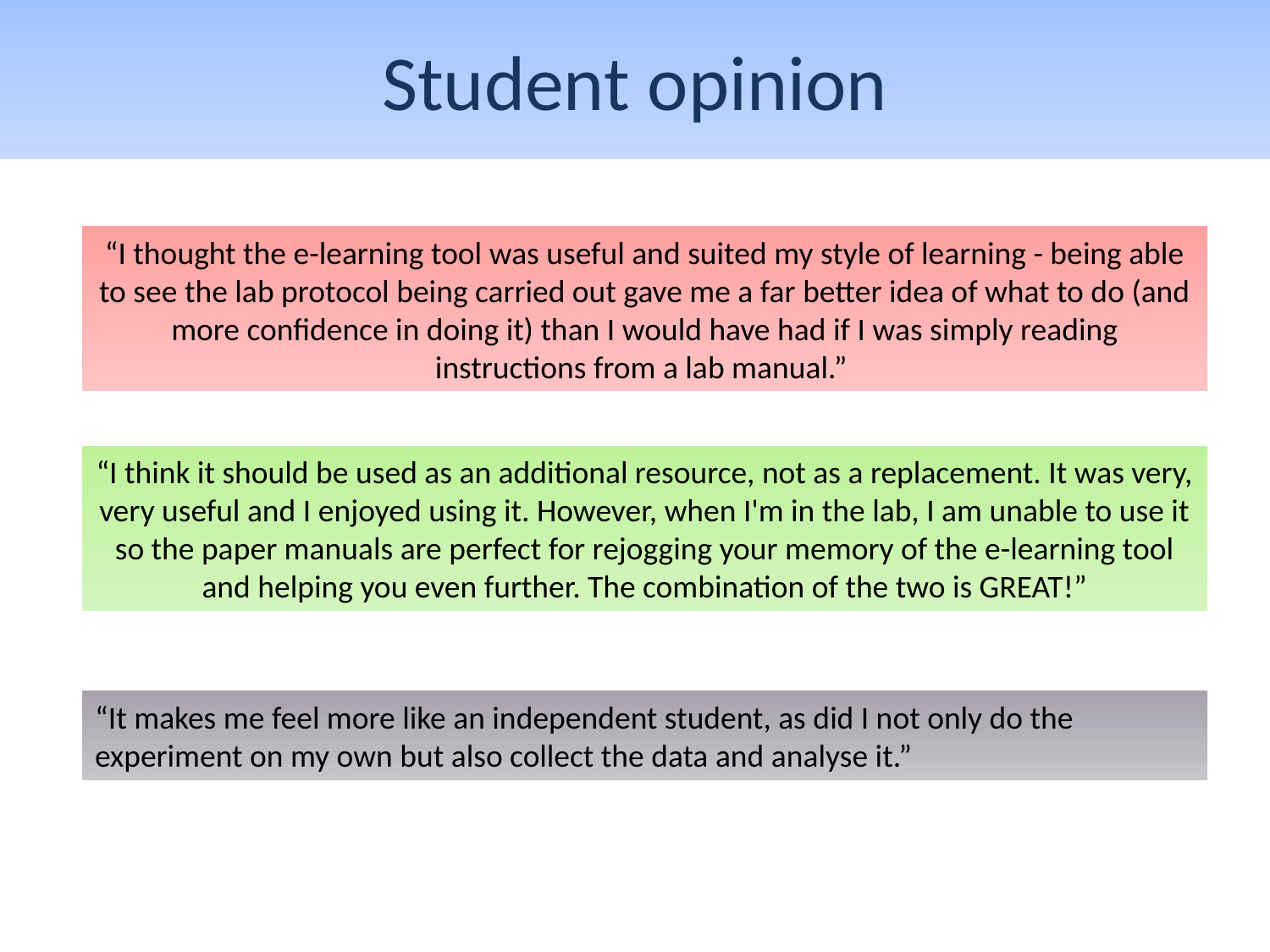

Student opinion
“I thought the e-learning tool was useful and suited my style of learning - being able to see the lab protocol being carried out gave me a far better idea of what to do (and more confidence in doing it) than I would have had if I was simply reading instructions from a lab manual.”
“I think it should be used as an additional resource, not as a replacement. It was very, very useful and I enjoyed using it. However, when I'm in the lab, I am unable to use it so the paper manuals are perfect for rejogging your memory of the e-learning tool and helping you even further. The combination of the two is GREAT!”
“It makes me feel more like an independent student, as did I not only do the experiment on my own but also collect the data and analyse it.”